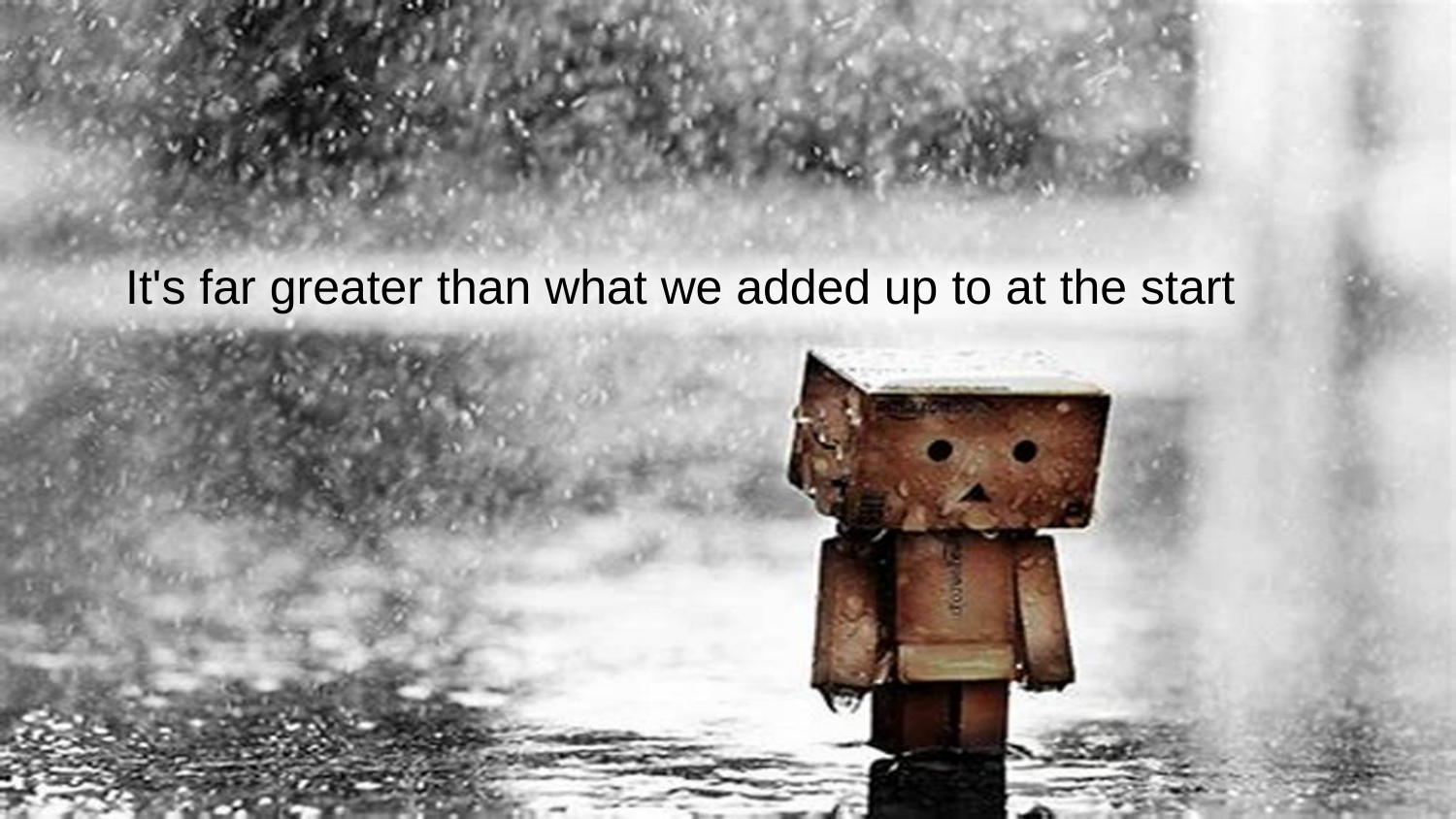

It's far greater than what we added up to at the start